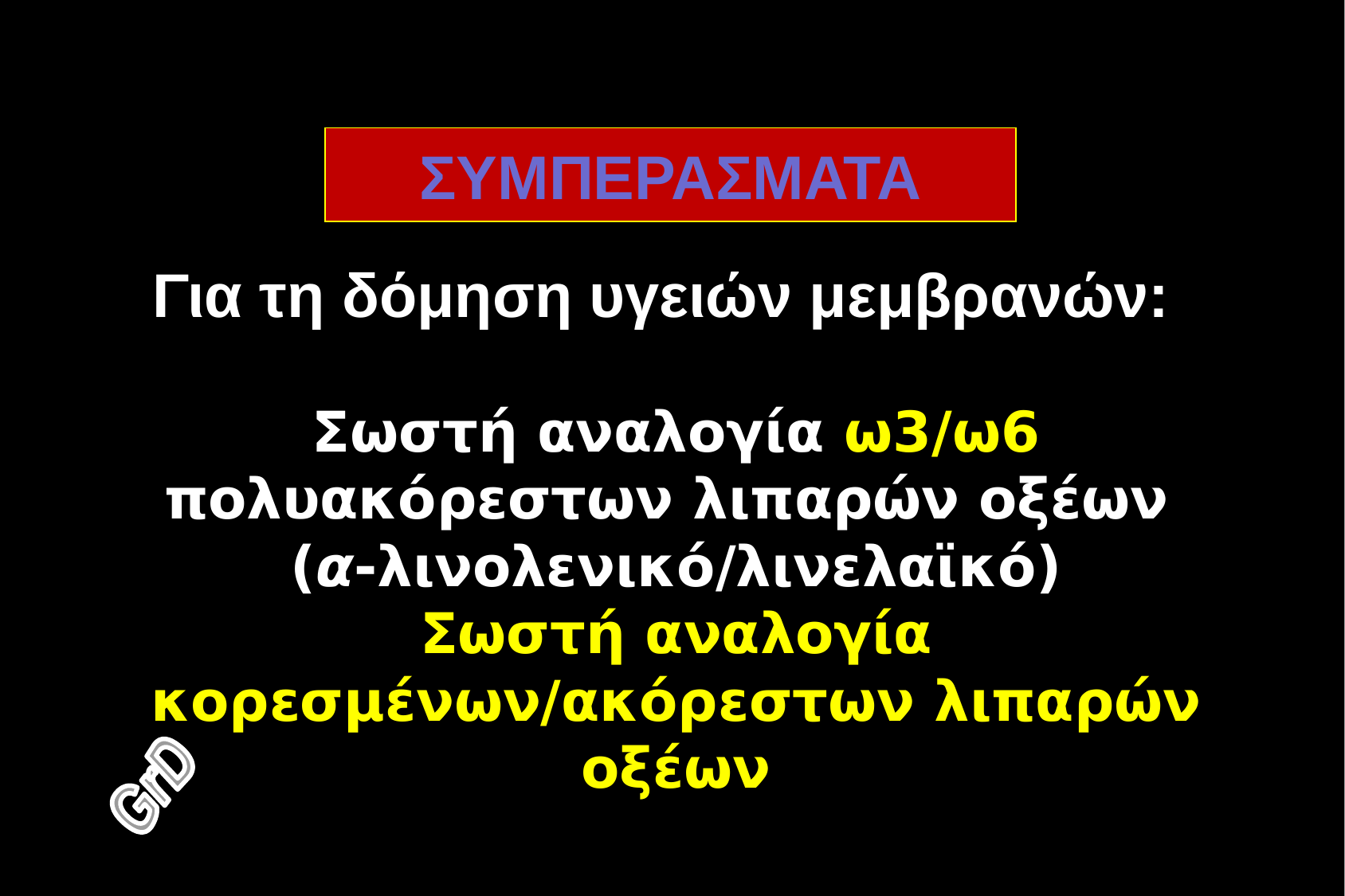

ΣΥΜΠΕΡΑΣΜΑΤΑ
Για τη δόμηση υγειών μεμβρανών:
Σωστή αναλογία ω3/ω6 πολυακόρεστων λιπαρών οξέων
(α-λινολενικό/λινελαϊκό)
Σωστή αναλογία κορεσμένων/ακόρεστων λιπαρών οξέων
GrD